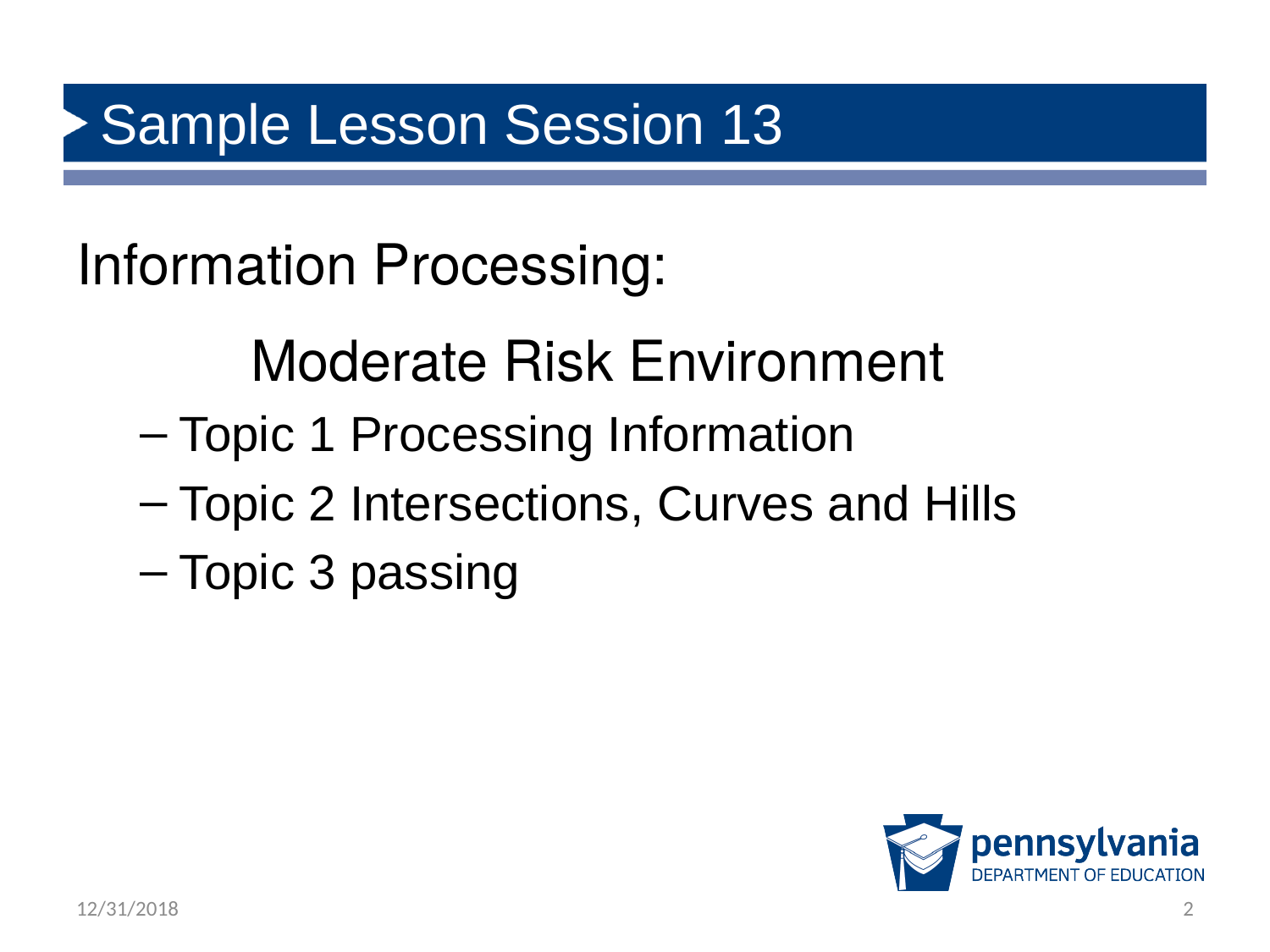

# Sample Lesson Session 13
Information Processing:
		Moderate Risk Environment
Topic 1 Processing Information
Topic 2 Intersections, Curves and Hills
Topic 3 passing
12/31/2018
2